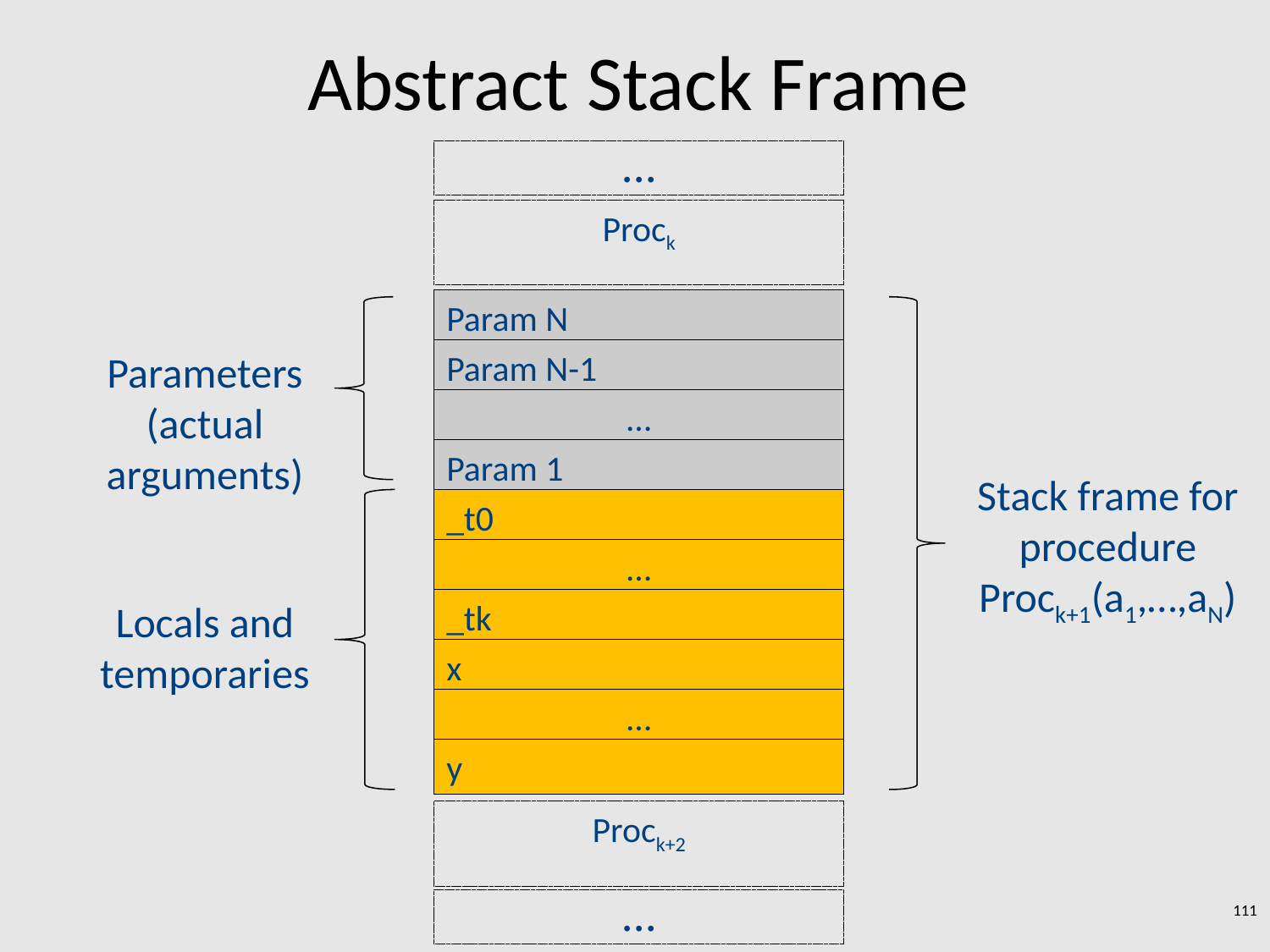

# Abstract Stack Frame
…
Prock
Param N

Parameters
(actual arguments)
Param N-1
…
Param 1
Stack frame for procedure
Prock+1(a1,…,aN)

_t0
…
Locals and temporaries
_tk
x
…
y
Prock+2
…
111